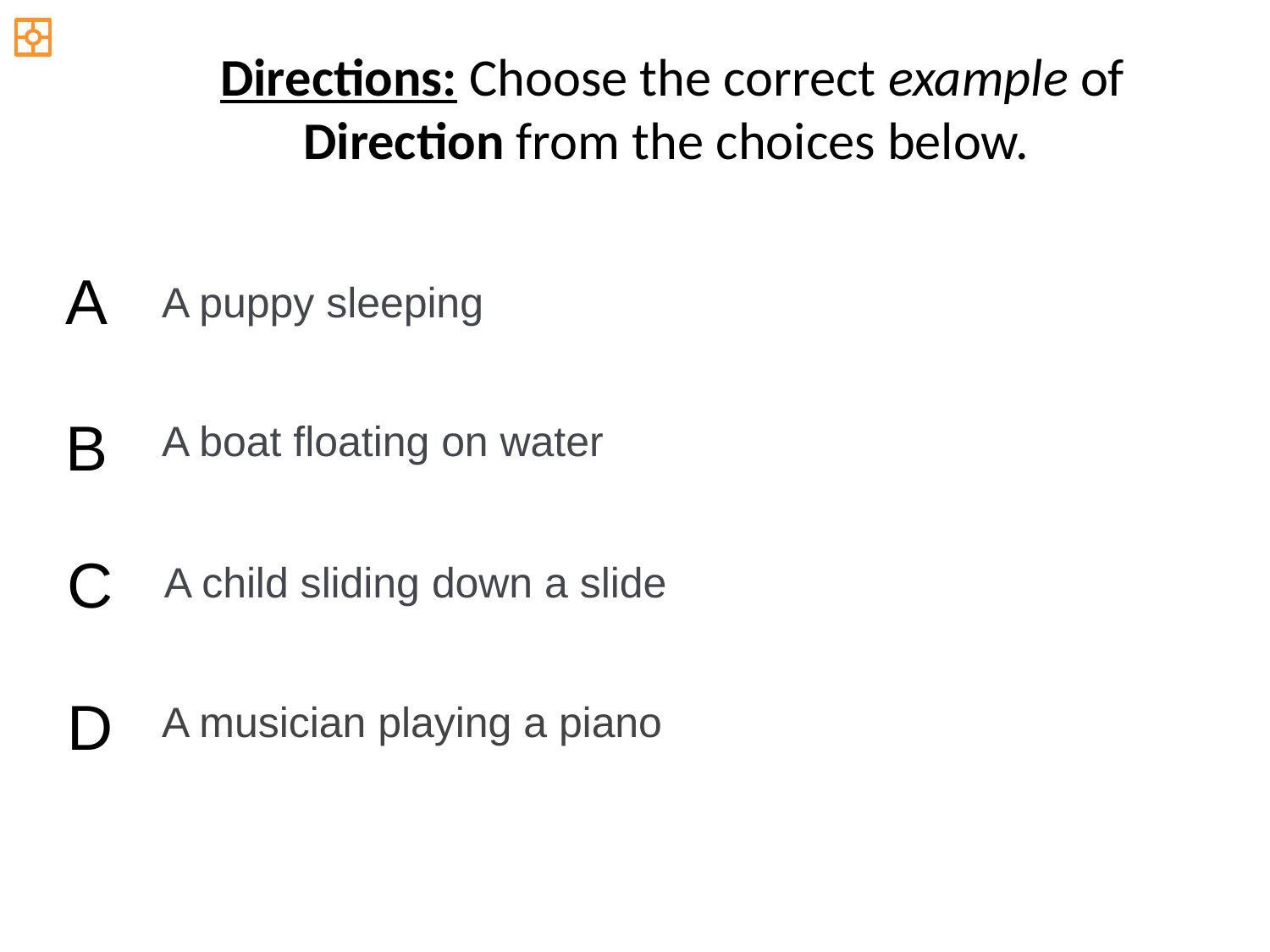

Directions: Choose the correct example of Direction from the choices below.
A

A puppy sleeping
B
A boat floating on water
C
A child sliding down a slide
D
A musician playing a piano